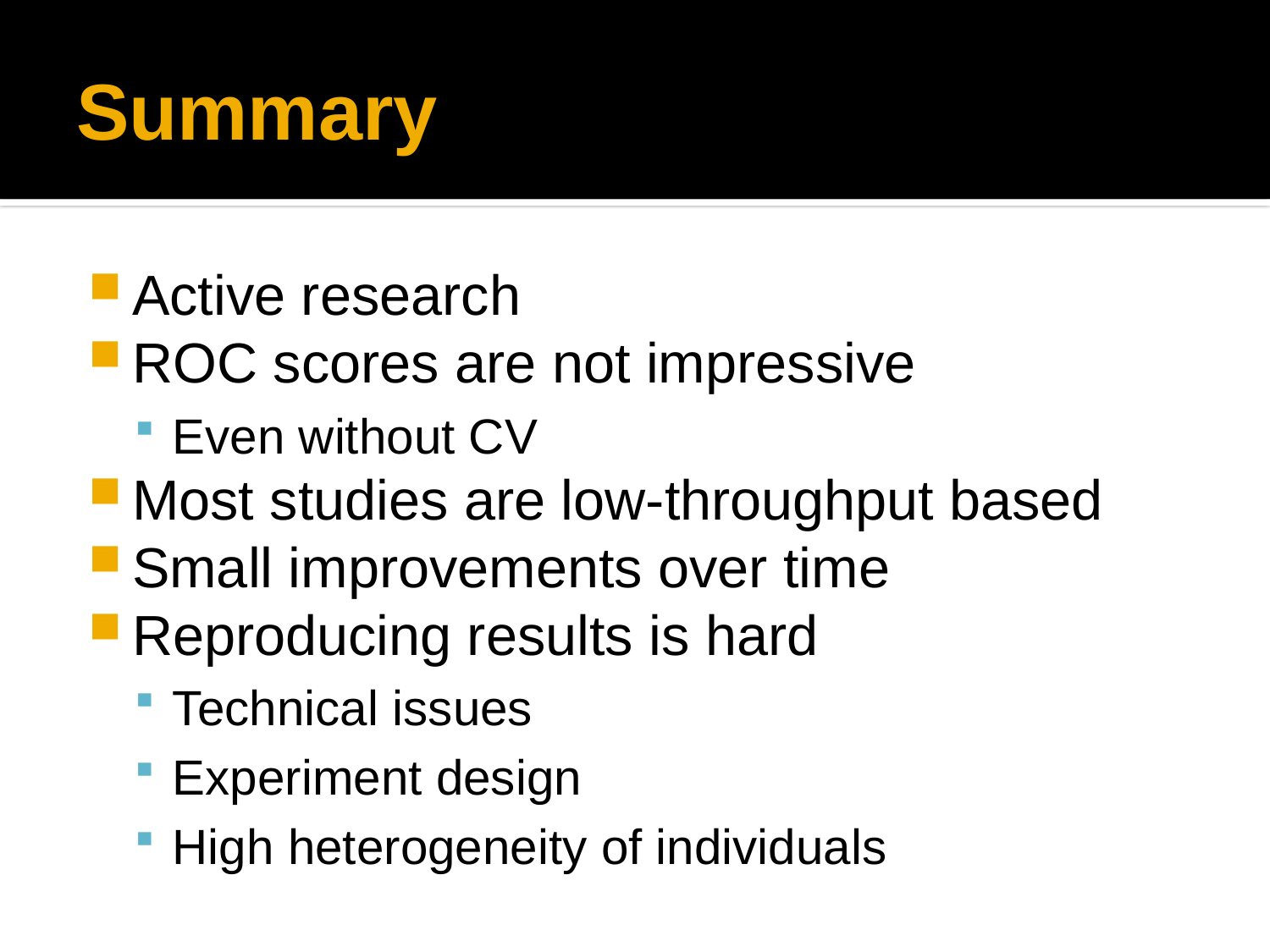

# Summary
Active research
ROC scores are not impressive
Even without CV
Most studies are low-throughput based
Small improvements over time
Reproducing results is hard
Technical issues
Experiment design
High heterogeneity of individuals